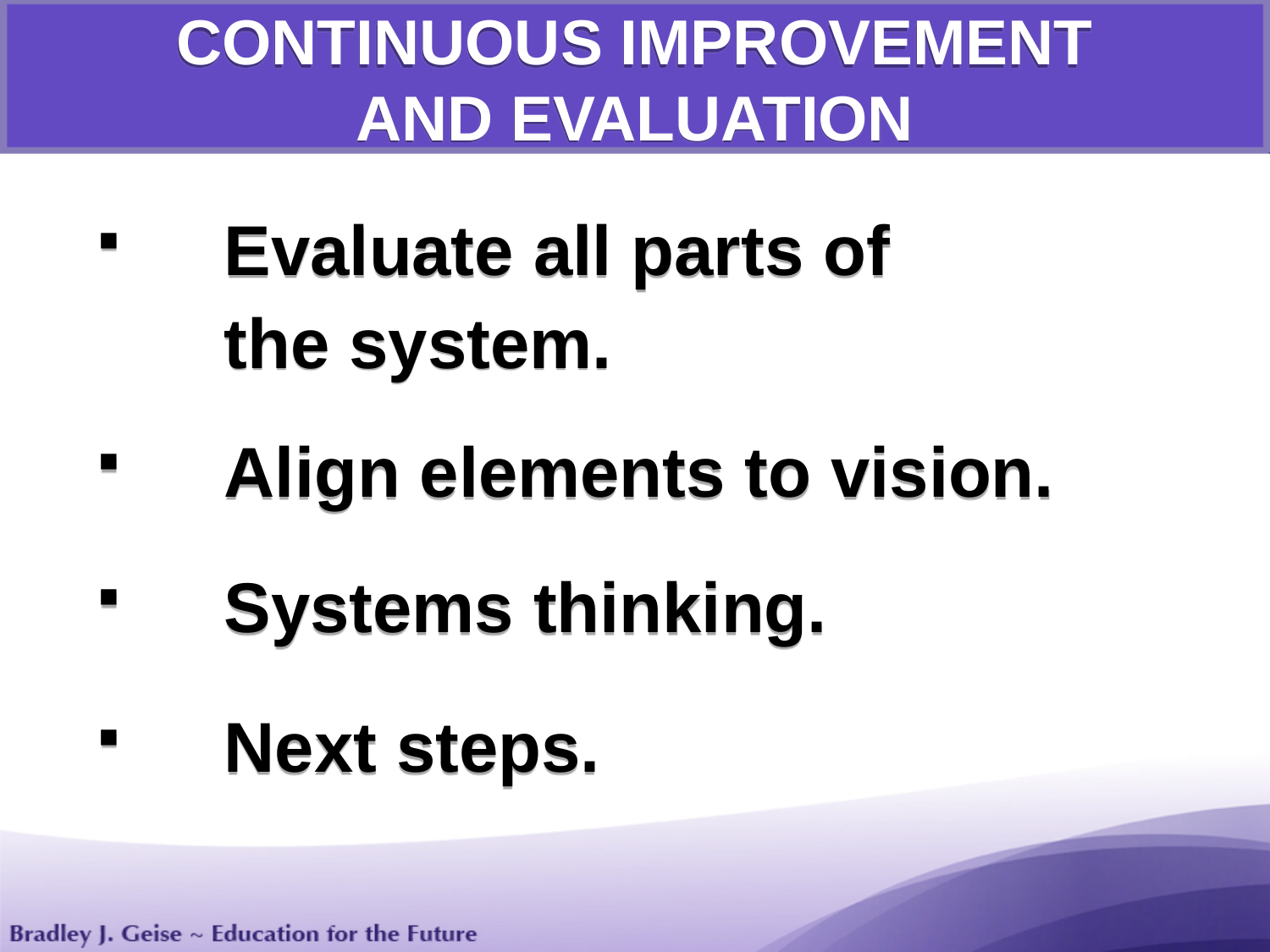

CONTINUOUS IMPROVEMENT
AND EVALUATION
	Evaluate all parts of
	the system.
	Align elements to vision.
	Systems thinking.
	Next steps.